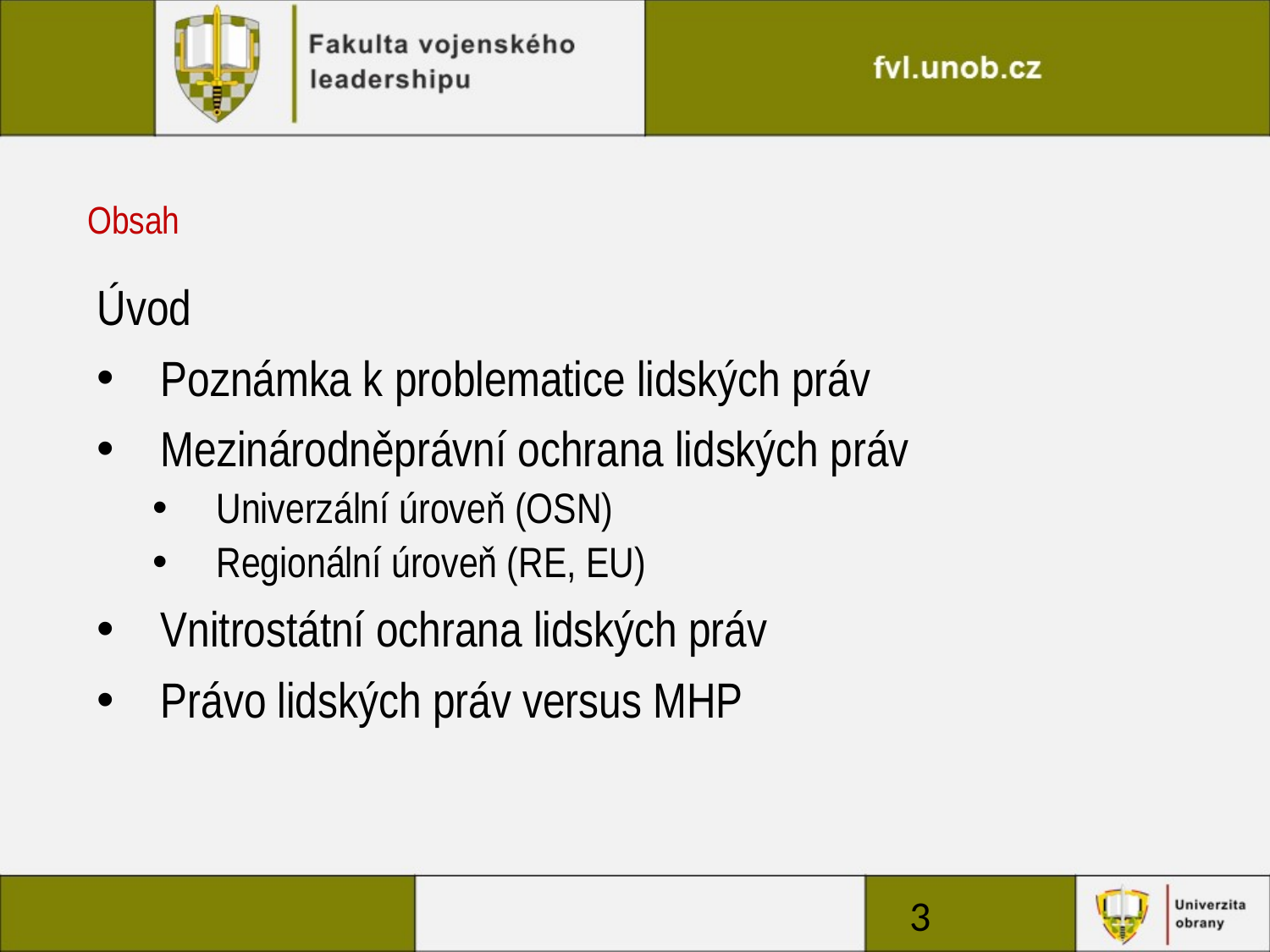

# Obsah
Úvod
Poznámka k problematice lidských práv
Mezinárodněprávní ochrana lidských práv
Univerzální úroveň (OSN)
Regionální úroveň (RE, EU)
Vnitrostátní ochrana lidských práv
Právo lidských práv versus MHP
3